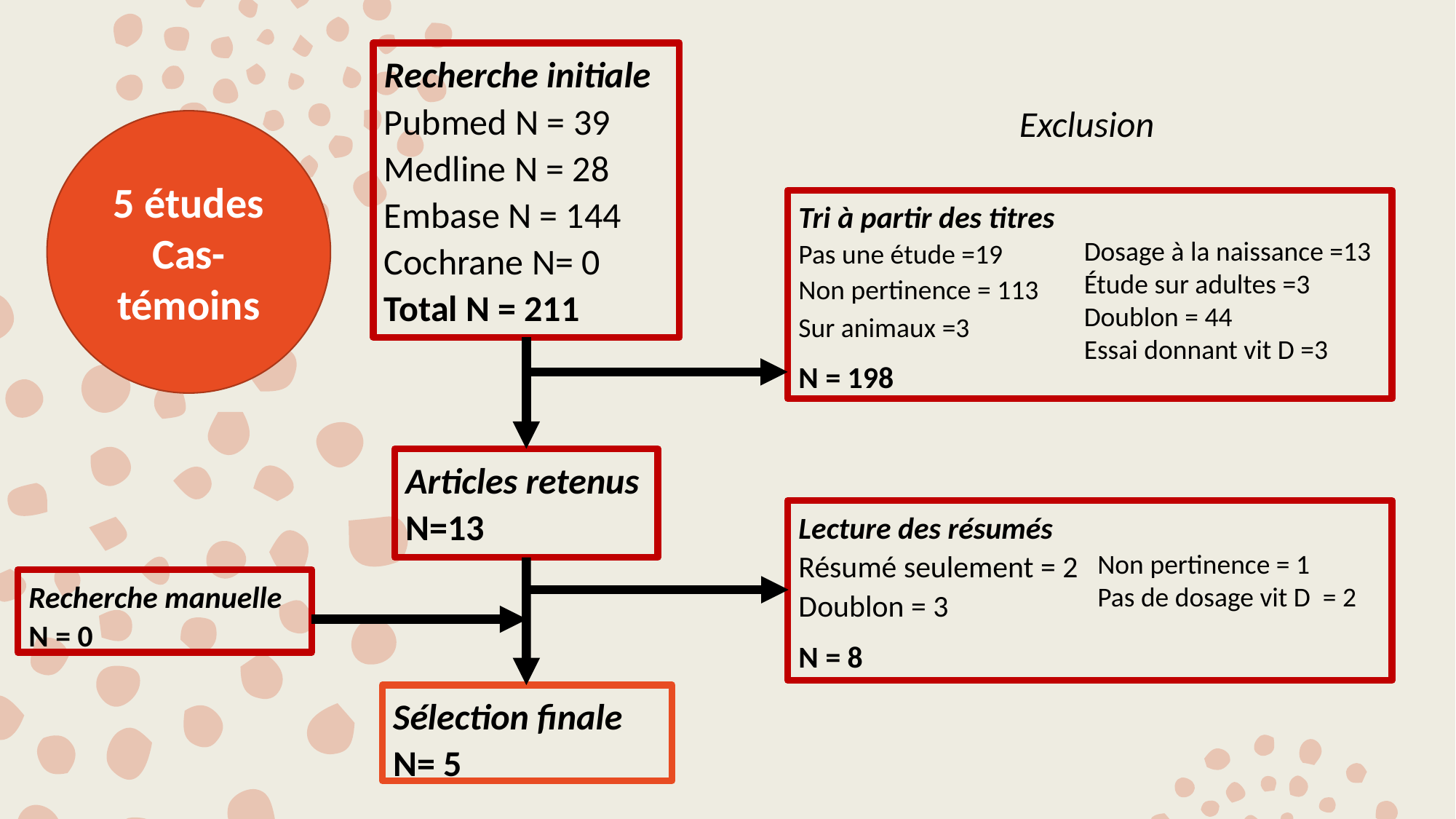

Recherche initiale
Pubmed N = 39
Medline N = 28
Embase N = 144
Cochrane N= 0
Total N = 211
Exclusion
5 études Cas-témoins
Tri à partir des titres
Pas une étude =19
Non pertinence = 113
Sur animaux =3
N = 198
Dosage à la naissance =13
Étude sur adultes =3
Doublon = 44
Essai donnant vit D =3
Articles retenus
N=13
Lecture des résumés
Résumé seulement = 2
Doublon = 3
N = 8
Non pertinence = 1
Pas de dosage vit D  = 2

Recherche manuelle
N = 0
Sélection finale
N= 5